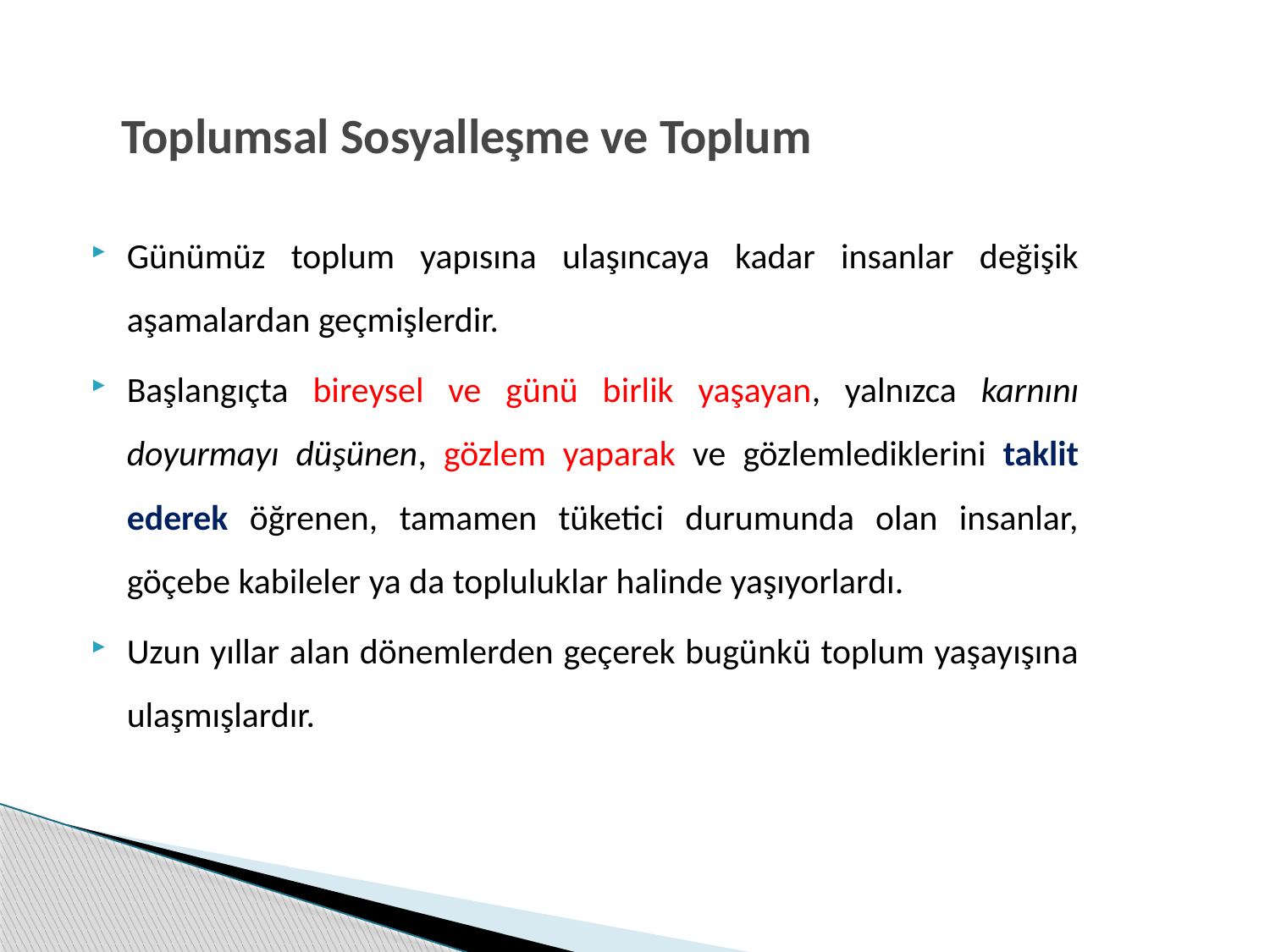

# Toplumsal Sosyalleşme ve Toplum
Günümüz toplum yapısına ulaşıncaya kadar insanlar değişik aşamalardan geçmişlerdir.
Başlangıçta bireysel ve günü birlik yaşayan, yalnızca karnını doyurmayı düşünen, gözlem yaparak ve gözlemlediklerini taklit ederek öğrenen, tamamen tüketici durumunda olan insanlar, göçebe kabileler ya da topluluklar halinde yaşıyorlardı.
Uzun yıllar alan dönemlerden geçerek bugünkü toplum yaşayışına ulaşmışlardır.